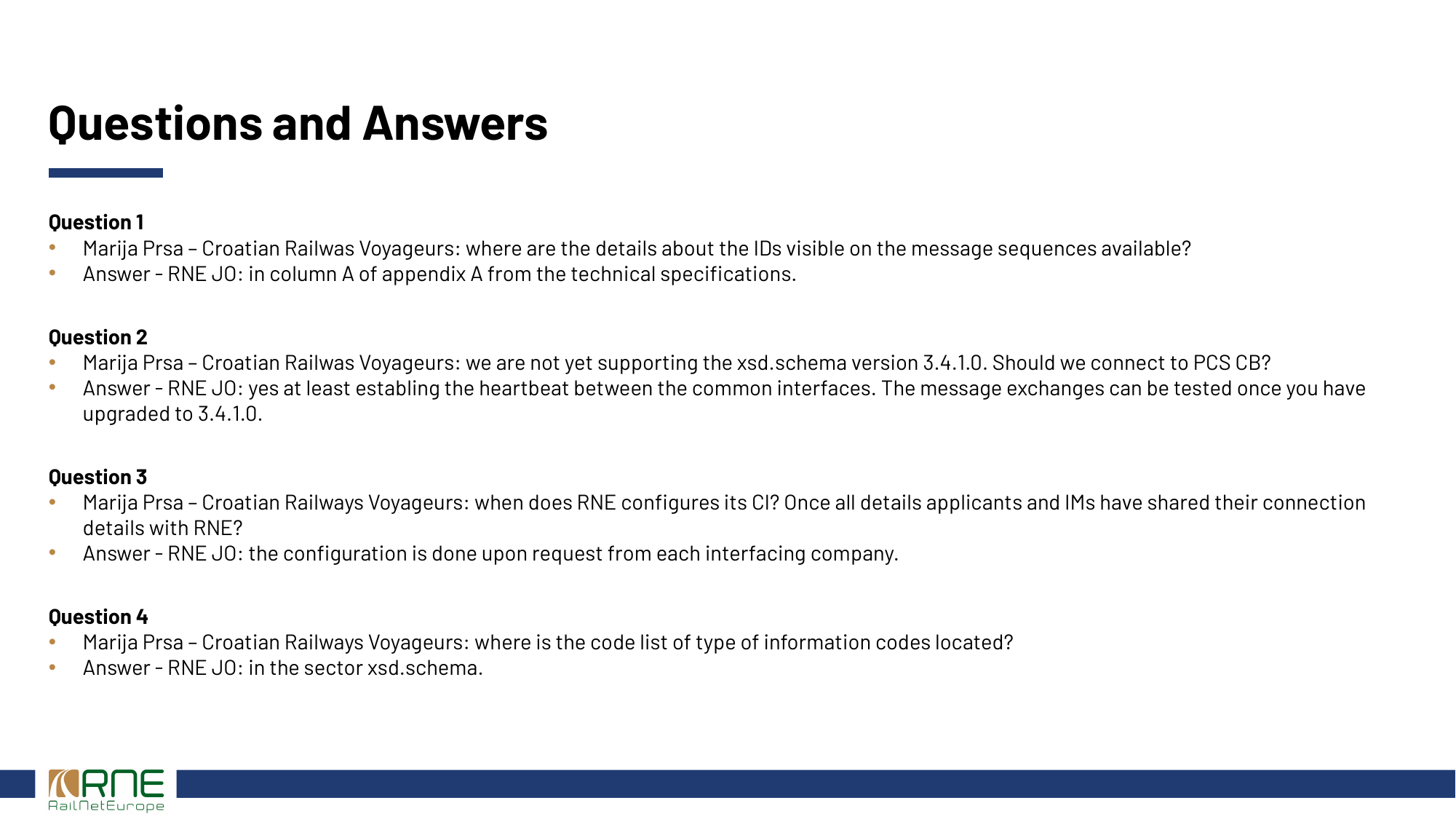

# Questions and Answers
Question 1
Marija Prsa – Croatian Railwas Voyageurs: where are the details about the IDs visible on the message sequences available?
Answer - RNE JO: in column A of appendix A from the technical specifications.

Question 2
Marija Prsa – Croatian Railwas Voyageurs: we are not yet supporting the xsd.schema version 3.4.1.0. Should we connect to PCS CB?
Answer - RNE JO: yes at least establing the heartbeat between the common interfaces. The message exchanges can be tested once you have upgraded to 3.4.1.0.

Question 3
Marija Prsa – Croatian Railways Voyageurs: when does RNE configures its CI? Once all details applicants and IMs have shared their connection details with RNE?
Answer - RNE JO: the configuration is done upon request from each interfacing company.

Question 4
Marija Prsa – Croatian Railways Voyageurs: where is the code list of type of information codes located?
Answer - RNE JO: in the sector xsd.schema.